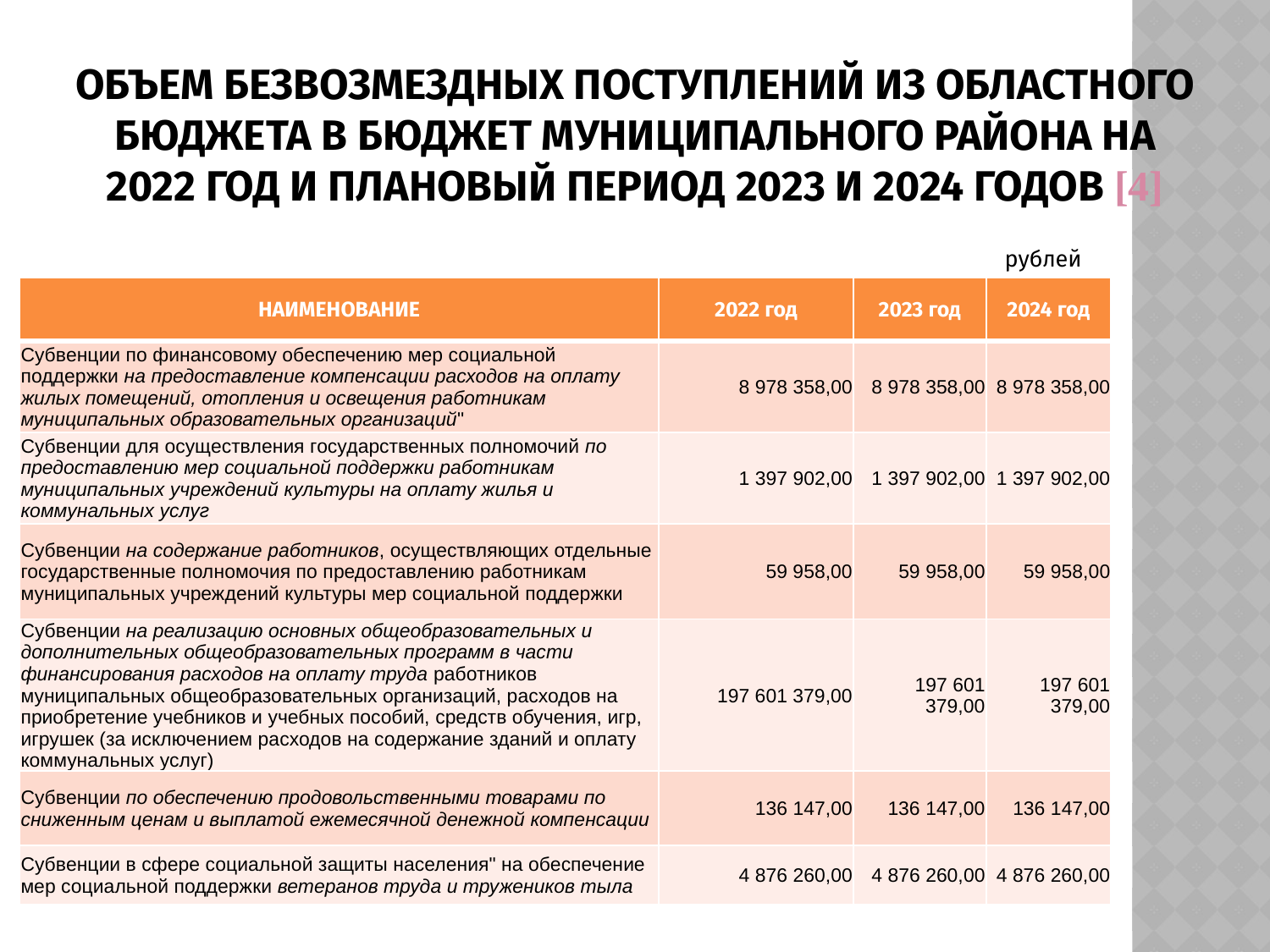

# ОБЪЕМ БЕЗВОЗМЕЗДНЫХ ПОСТУПЛЕНИЙ ИЗ ОБЛАСТНОГО БЮДЖЕТА В БЮДЖЕТ МУНИЦИПАЛЬНОГО РАЙОНА НА 2022 ГОД И ПЛАНОВЫЙ ПЕРИОД 2023 И 2024 ГОДОВ [4]
рублей
| НАИМЕНОВАНИЕ | 2022 год | 2023 год | 2024 год |
| --- | --- | --- | --- |
| Субвенции по финансовому обеспечению мер социальной поддержки на предоставление компенсации расходов на оплату жилых помещений, отопления и освещения работникам муниципальных образовательных организаций" | 8 978 358,00 | 8 978 358,00 | 8 978 358,00 |
| Субвенции для осуществления государственных полномочий по предоставлению мер социальной поддержки работникам муниципальных учреждений культуры на оплату жилья и коммунальных услуг | 1 397 902,00 | 1 397 902,00 | 1 397 902,00 |
| Субвенции на содержание работников, осуществляющих отдельные государственные полномочия по предоставлению работникам муниципальных учреждений культуры мер социальной поддержки | 59 958,00 | 59 958,00 | 59 958,00 |
| Субвенции на реализацию основных общеобразовательных и дополнительных общеобразовательных программ в части финансирования расходов на оплату труда работников муниципальных общеобразовательных организаций, расходов на приобретение учебников и учебных пособий, средств обучения, игр, игрушек (за исключением расходов на содержание зданий и оплату коммунальных услуг) | 197 601 379,00 | 197 601 379,00 | 197 601 379,00 |
| Субвенции по обеспечению продовольственными товарами по сниженным ценам и выплатой ежемесячной денежной компенсации | 136 147,00 | 136 147,00 | 136 147,00 |
| Субвенции в сфере социальной защиты населения" на обеспечение мер социальной поддержки ветеранов труда и тружеников тыла | 4 876 260,00 | 4 876 260,00 | 4 876 260,00 |